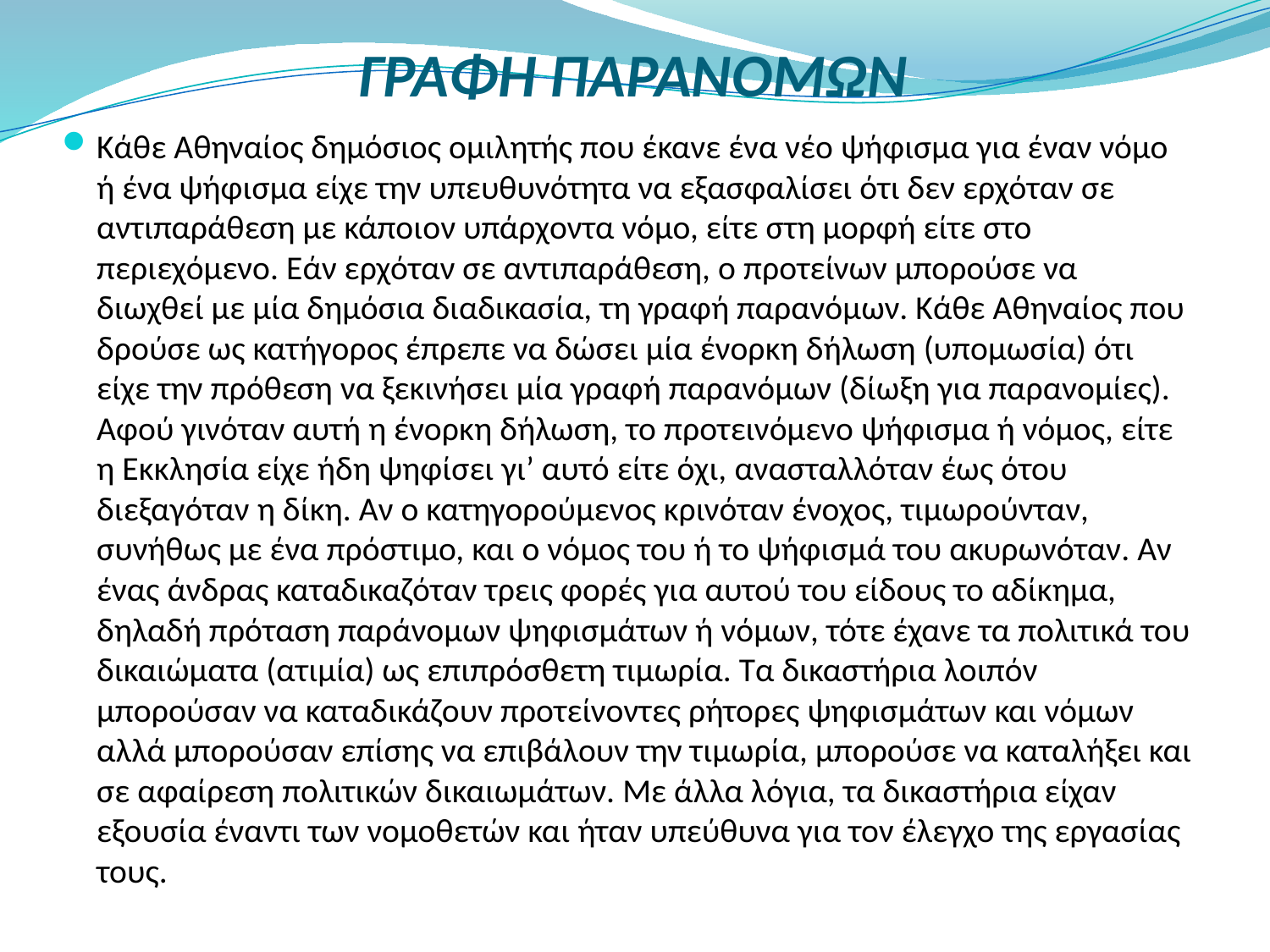

# ΓΡΑΦΗ ΠΑΡΑΝΟΜΩΝ
Κάθε Αθηναίος δημόσιος ομιλητής που έκανε ένα νέο ψήφισμα για έναν νόμο ή ένα ψήφισμα είχε την υπευθυνότητα να εξασφαλίσει ότι δεν ερχόταν σε αντιπαράθεση με κάποιον υπάρχοντα νόμο, είτε στη μορφή είτε στο περιεχόμενο. Εάν ερχόταν σε αντιπαράθεση, ο προτείνων μπορούσε να διωχθεί με μία δημόσια διαδικασία, τη γραφή παρανόμων. Κάθε Αθηναίος που δρούσε ως κατήγορος έπρεπε να δώσει μία ένορκη δήλωση (υπομωσία) ότι είχε την πρόθεση να ξεκινήσει μία γραφή παρανόμων (δίωξη για παρανομίες). Αφού γινόταν αυτή η ένορκη δήλωση, το προτεινόμενο ψήφισμα ή νόμος, είτε η Εκκλησία είχε ήδη ψηφίσει γι’ αυτό είτε όχι, ανασταλλόταν έως ότου διεξαγόταν η δίκη. Αν ο κατηγορούμενος κρινόταν ένοχος, τιμωρούνταν, συνήθως με ένα πρόστιμο, και ο νόμος του ή το ψήφισμά του ακυρωνόταν. Αν ένας άνδρας καταδικαζόταν τρεις φορές για αυτού του είδους το αδίκημα, δηλαδή πρόταση παράνομων ψηφισμάτων ή νόμων, τότε έχανε τα πολιτικά του δικαιώματα (ατιμία) ως επιπρόσθετη τιμωρία. Τα δικαστήρια λοιπόν μπορούσαν να καταδικάζουν προτείνοντες ρήτορες ψηφισμάτων και νόμων αλλά μπορούσαν επίσης να επιβάλουν την τιμωρία, μπορούσε να καταλήξει και σε αφαίρεση πολιτικών δικαιωμάτων. Με άλλα λόγια, τα δικαστήρια είχαν εξουσία έναντι των νομοθετών και ήταν υπεύθυνα για τον έλεγχο της εργασίας τους.